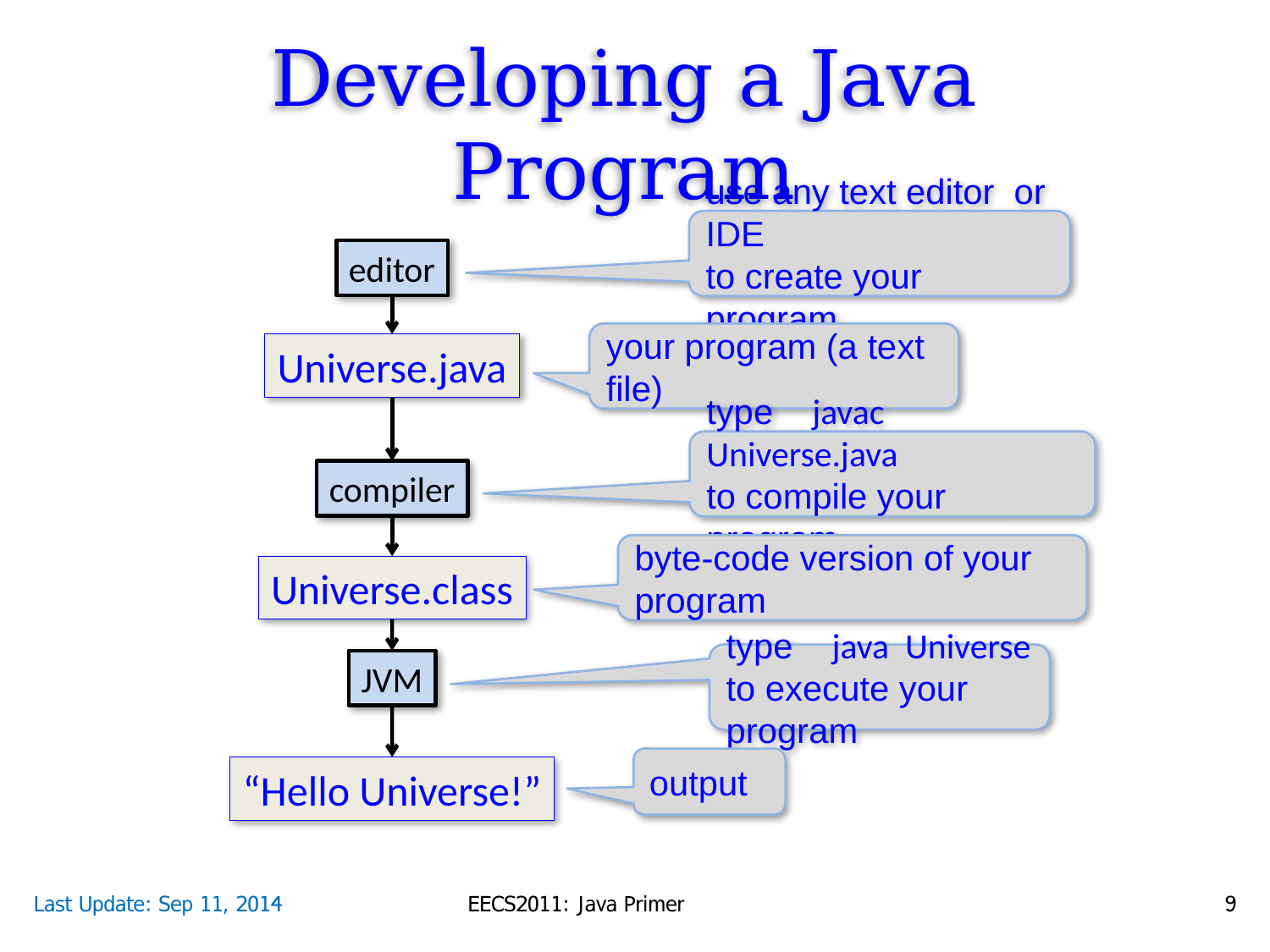

# Developing a Java Program
use any text editor  or IDE
to create your program
editor
your program (a text file)
Universe.java
type    javac  Universe.java
to compile your program
compiler
byte-code version of your program
Universe.class
type    java  Universe
to execute your program
JVM
output
“Hello Universe!”
Last Update: Sep 11, 2014
EECS2011: Java Primer
9